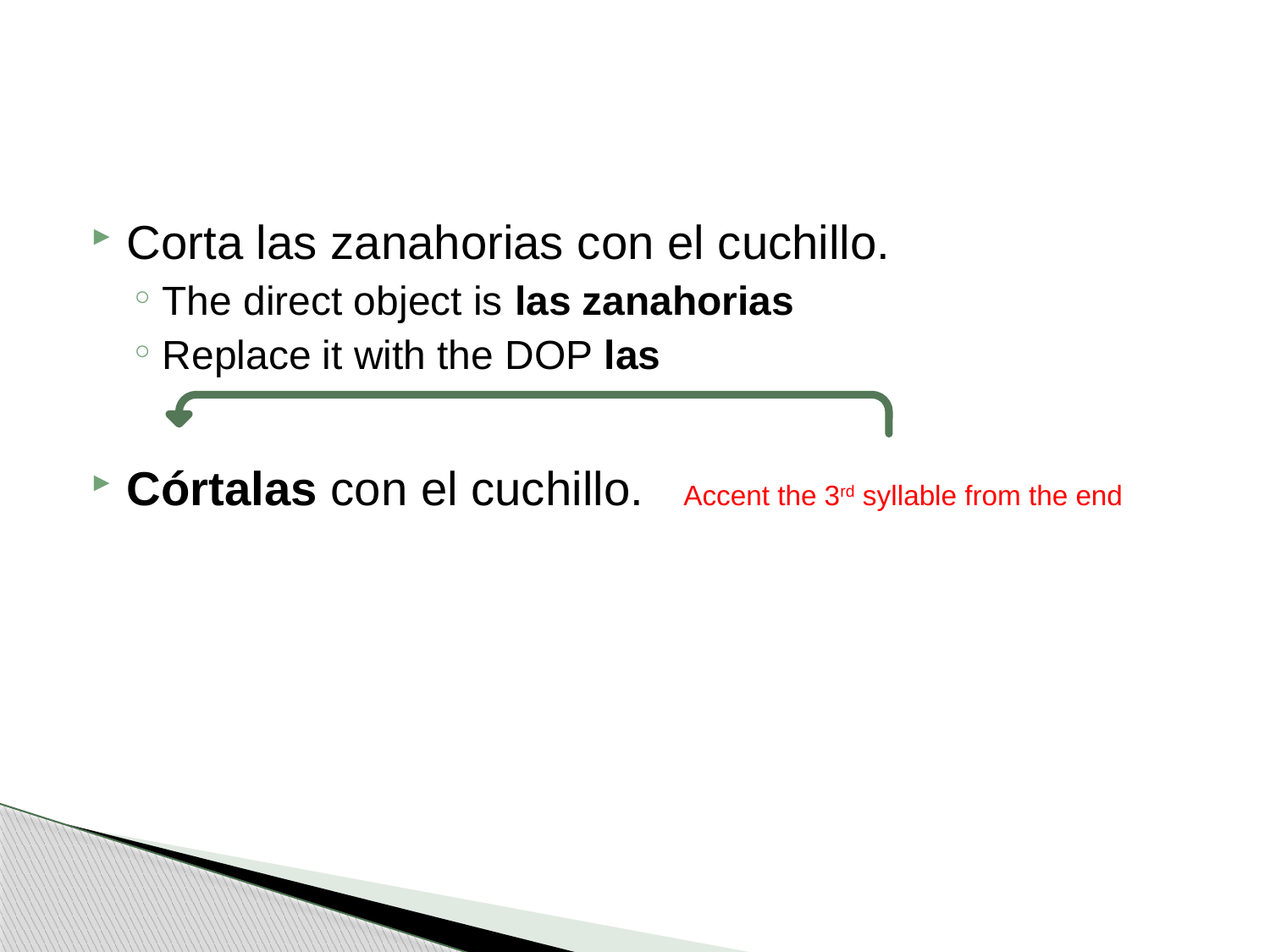

Corta las zanahorias con el cuchillo.
The direct object is las zanahorias
Replace it with the DOP las

Córtalas con el cuchillo.   Accent the 3rd syllable from the end